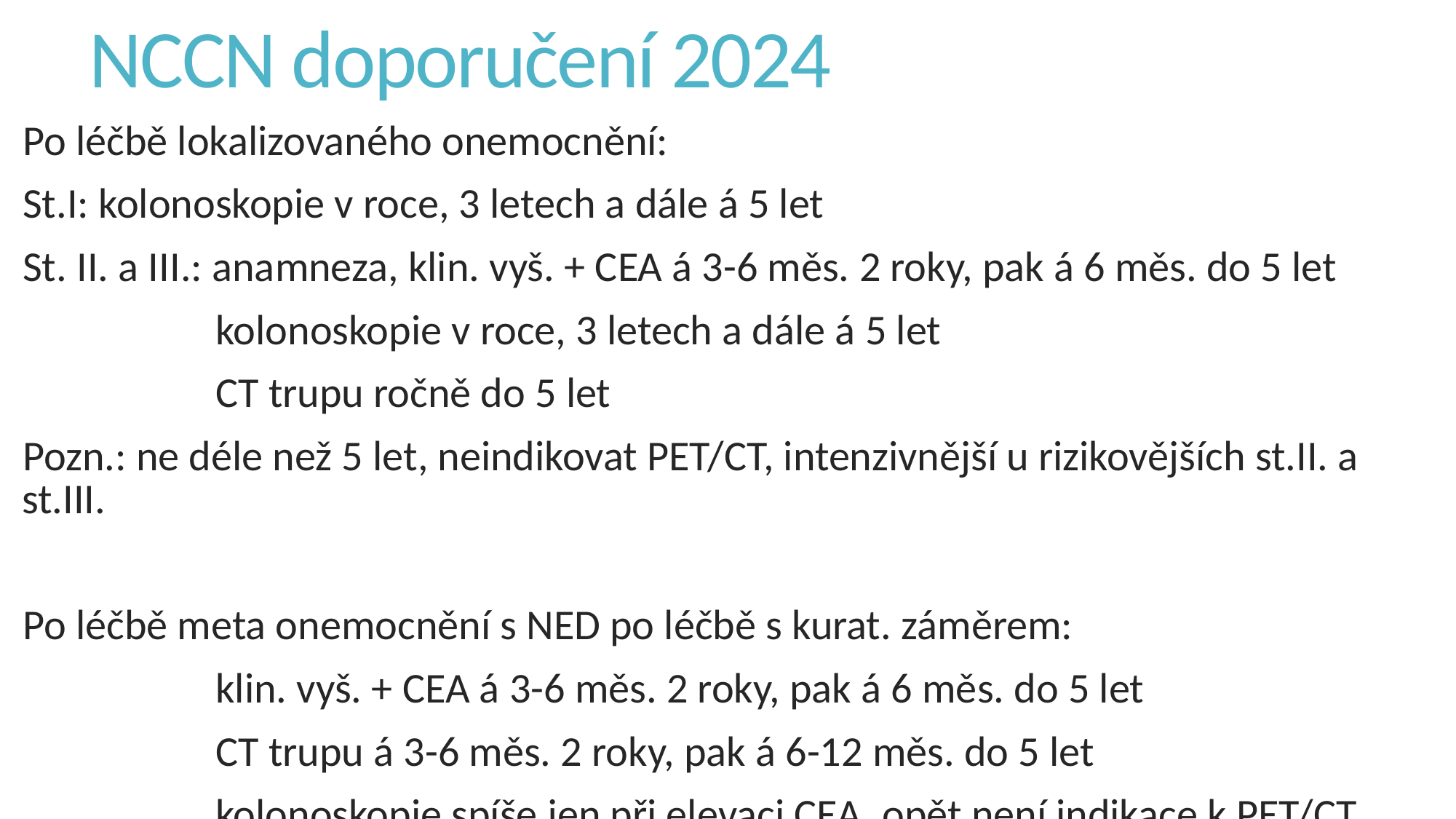

# NCCN doporučení 2024
Po léčbě lokalizovaného onemocnění:
St.I: kolonoskopie v roce, 3 letech a dále á 5 let
St. II. a III.: anamneza, klin. vyš. + CEA á 3-6 měs. 2 roky, pak á 6 měs. do 5 let
                    kolonoskopie v roce, 3 letech a dále á 5 let
                    CT trupu ročně do 5 let
Pozn.: ne déle než 5 let, neindikovat PET/CT, intenzivnější u rizikovějších st.II. a st.III.

Po léčbě meta onemocnění s NED po léčbě s kurat. záměrem:
                    klin. vyš. + CEA á 3-6 měs. 2 roky, pak á 6 měs. do 5 let
                    CT trupu á 3-6 měs. 2 roky, pak á 6-12 měs. do 5 let
                    kolonoskopie spíše jen při elevaci CEA, opět není indikace k PET/CT